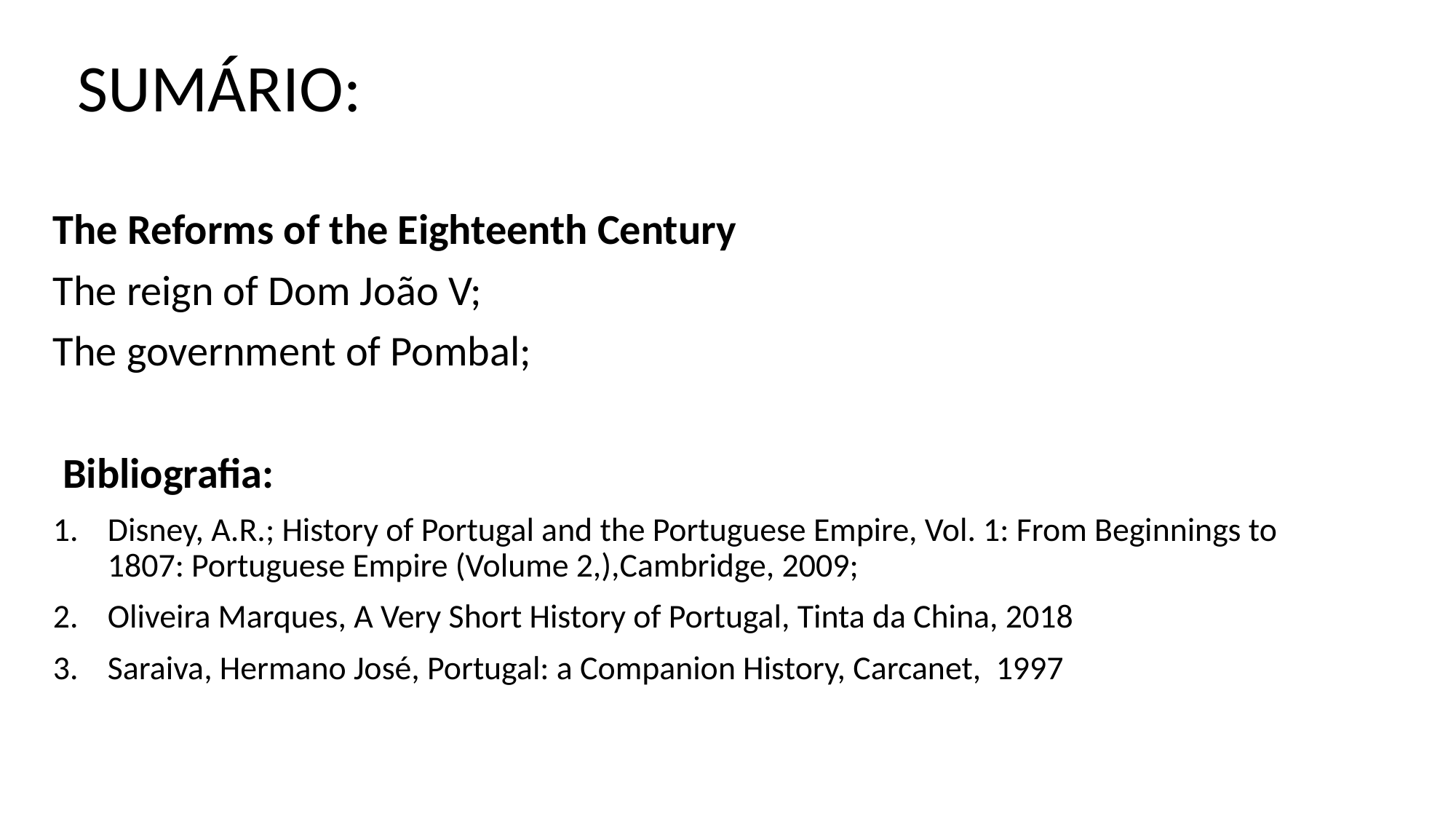

# SUMÁRIO:

The Reforms of the Eighteenth Century
The reign of Dom João V;
The government of Pombal;

 Bibliografia:
Disney, A.R.; History of Portugal and the Portuguese Empire, Vol. 1: From Beginnings to 1807: Portuguese Empire (Volume 2,),Cambridge, 2009;
Oliveira Marques, A Very Short History of Portugal, Tinta da China, 2018
Saraiva, Hermano José, Portugal: a Companion History, Carcanet,  1997